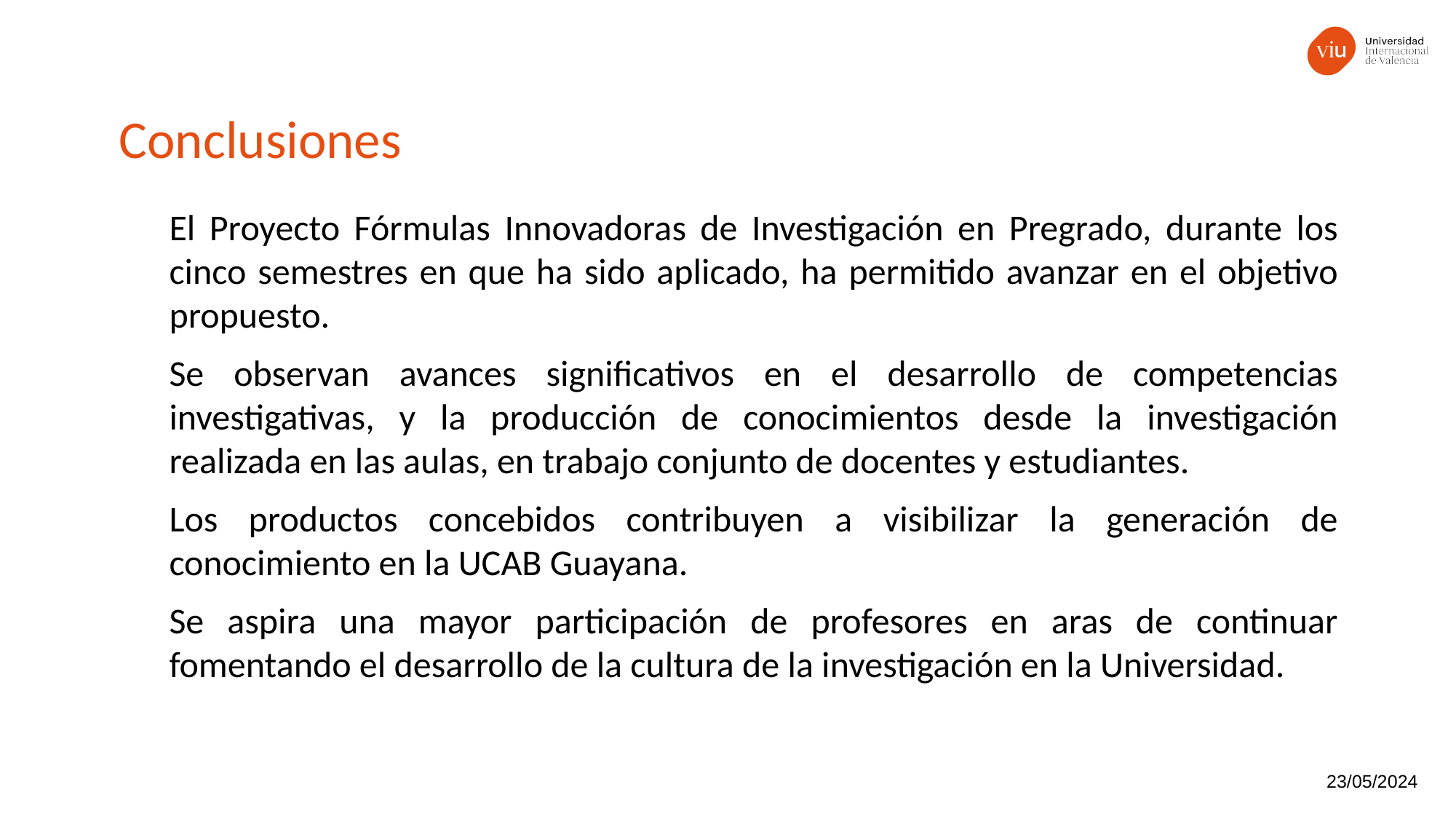

Conclusiones
El Proyecto Fórmulas Innovadoras de Investigación en Pregrado, durante los cinco semestres en que ha sido aplicado, ha permitido avanzar en el objetivo propuesto.

Se observan avances significativos en el desarrollo de competencias investigativas, y la producción de conocimientos desde la investigación realizada en las aulas, en trabajo conjunto de docentes y estudiantes.

Los productos concebidos contribuyen a visibilizar la generación de conocimiento en la UCAB Guayana.

Se aspira una mayor participación de profesores en aras de continuar fomentando el desarrollo de la cultura de la investigación en la Universidad.